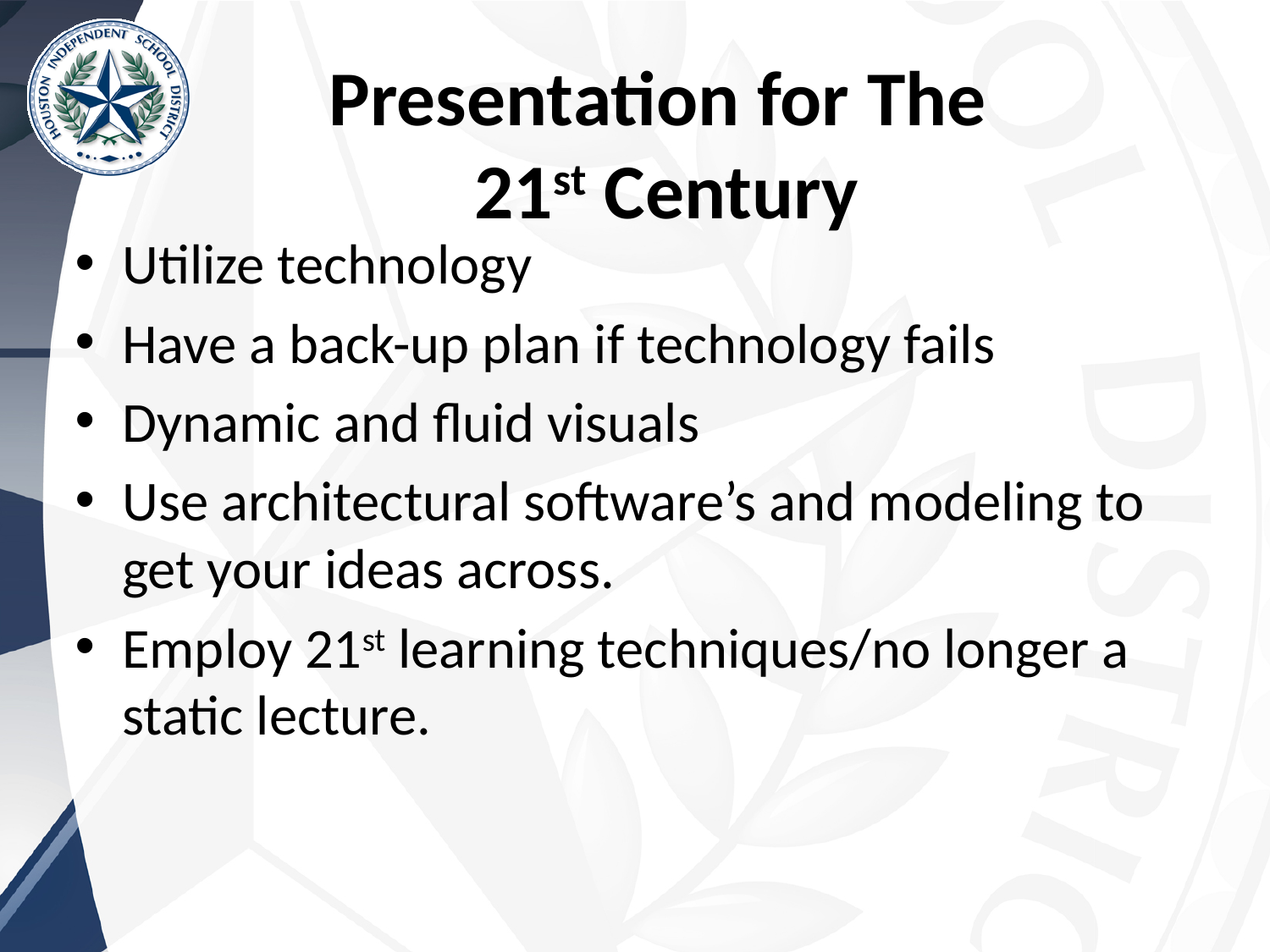

# Presentation for The 21st Century
Utilize technology
Have a back-up plan if technology fails
Dynamic and fluid visuals
Use architectural software’s and modeling to get your ideas across.
Employ 21st learning techniques/no longer a static lecture.